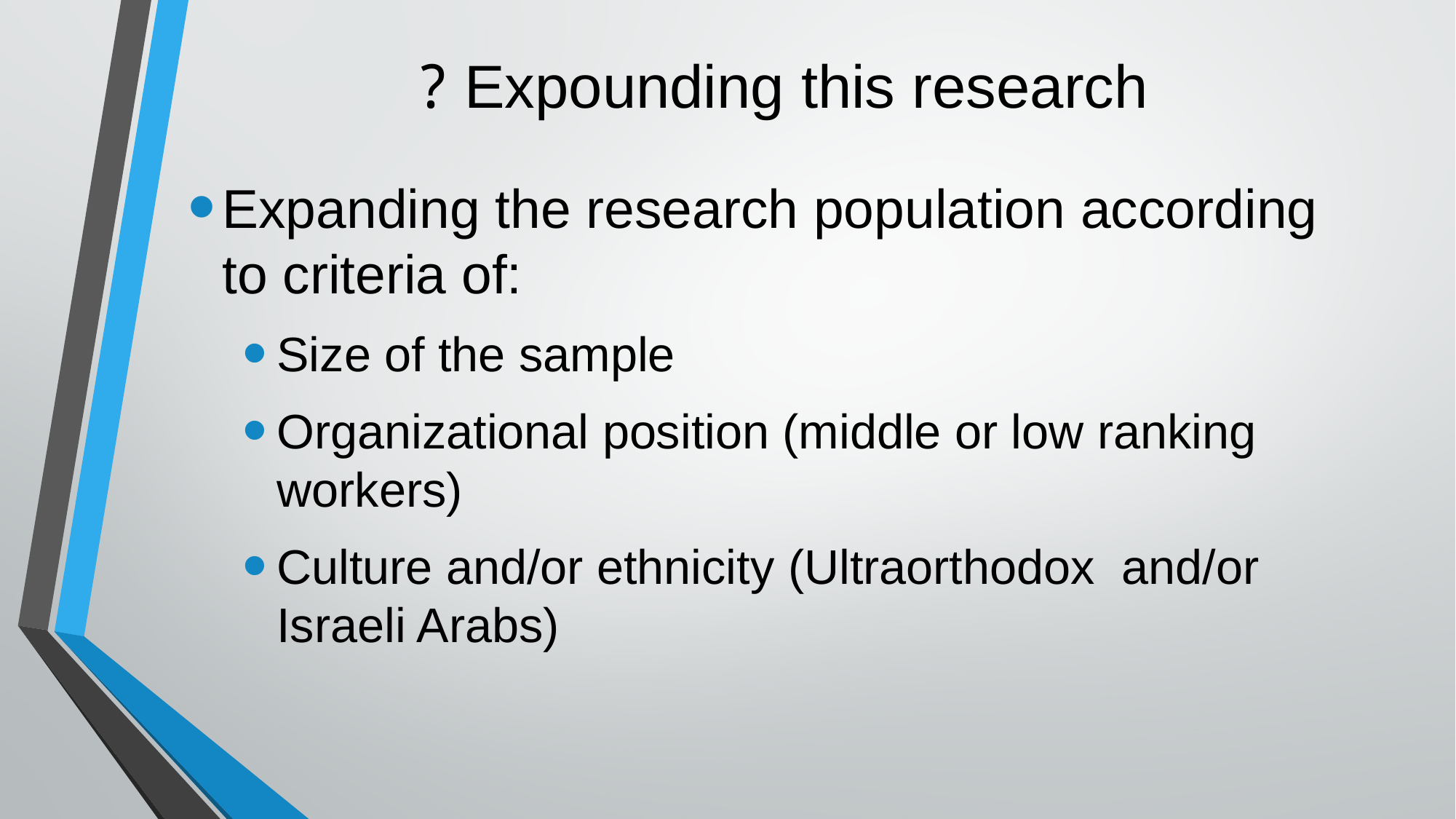

# Expounding this research ?
Expanding the research population according to criteria of:
Size of the sample
Organizational position (middle or low ranking workers)
Culture and/or ethnicity (Ultraorthodox  and/or Israeli Arabs)